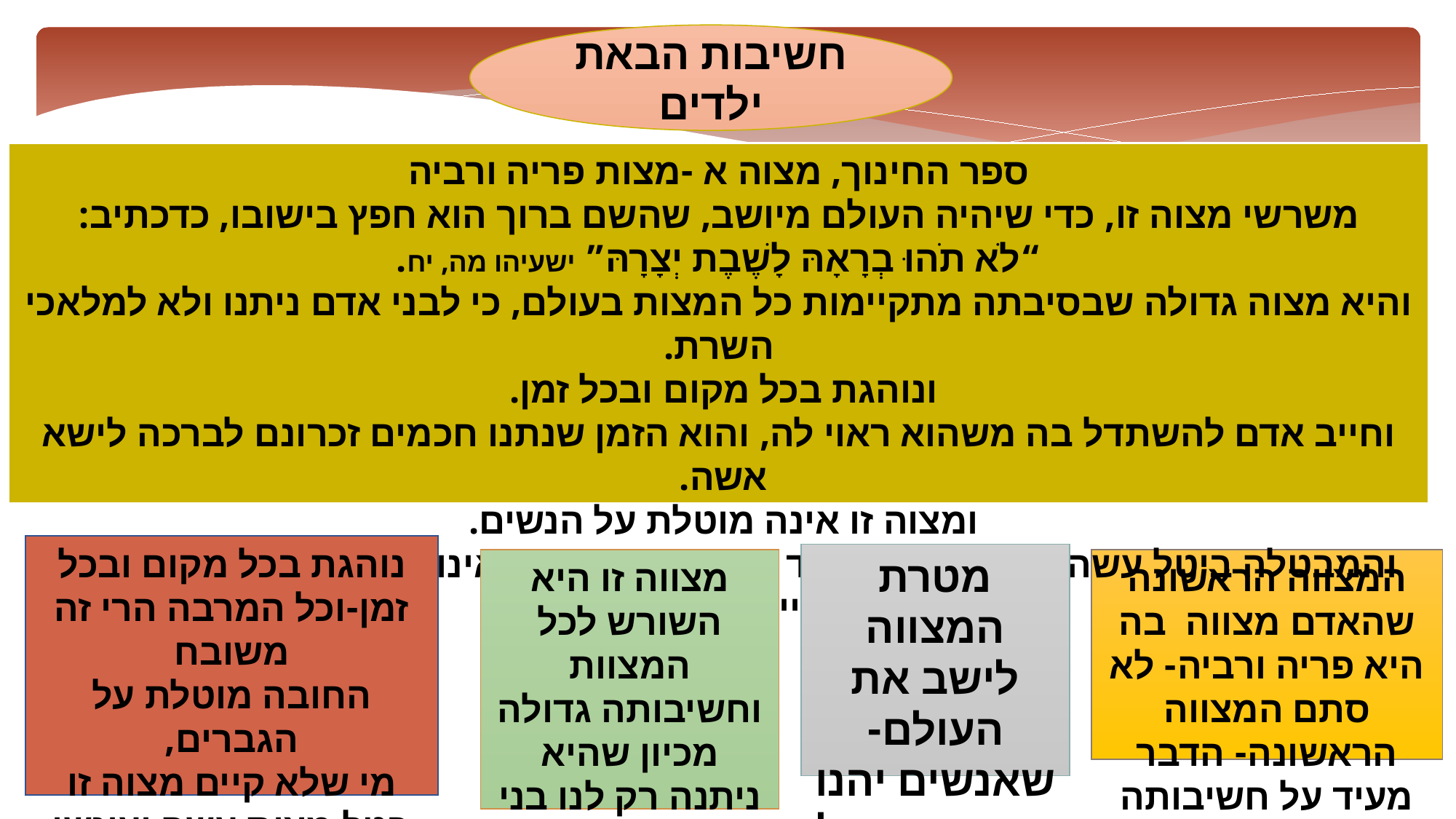

חשיבות הבאת ילדים
ספר החינוך, מצוה א -מצות פריה ורביה
משרשי מצוה זו, כדי שיהיה העולם מיושב, שהשם ברוך הוא חפץ בישובו, כדכתיב:
 “לֹא תֹהוּ בְרָאָהּ לָשֶׁבֶת יְצָרָהּ” ישעיהו מה, יח.
והיא מצוה גדולה שבסיבתה מתקיימות כל המצות בעולם, כי לבני אדם ניתנו ולא למלאכי השרת.
ונוהגת בכל מקום ובכל זמן.
וחייב אדם להשתדל בה משהוא ראוי לה, והוא הזמן שנתנו חכמים זכרונם לברכה לישא אשה.
ומצוה זו אינה מוטלת על הנשים.
והמבטלה ביטל עשה, וענשו גדול מאוד שמראה בעצמו שאינו רוצה להשלים חפץ השם ליישב עולמו.
נוהגת בכל מקום ובכל זמן-וכל המרבה הרי זה משובח
החובה מוטלת על הגברים,
מי שלא קיים מצוה זו בטל מצות עשה ועונשו גדול מאד
מטרת המצווה לישב את העולם- שאנשים יהנו מבריאתו של ה'
מצווה זו היא השורש לכל המצוות וחשיבותה גדולה מכיון שהיא ניתנה רק לנו בני האדם ולא למלאכים
המצווה הראשונה שהאדם מצווה  בה היא פריה ורביה- לא סתם המצווה הראשונה- הדבר מעיד על חשיבותה